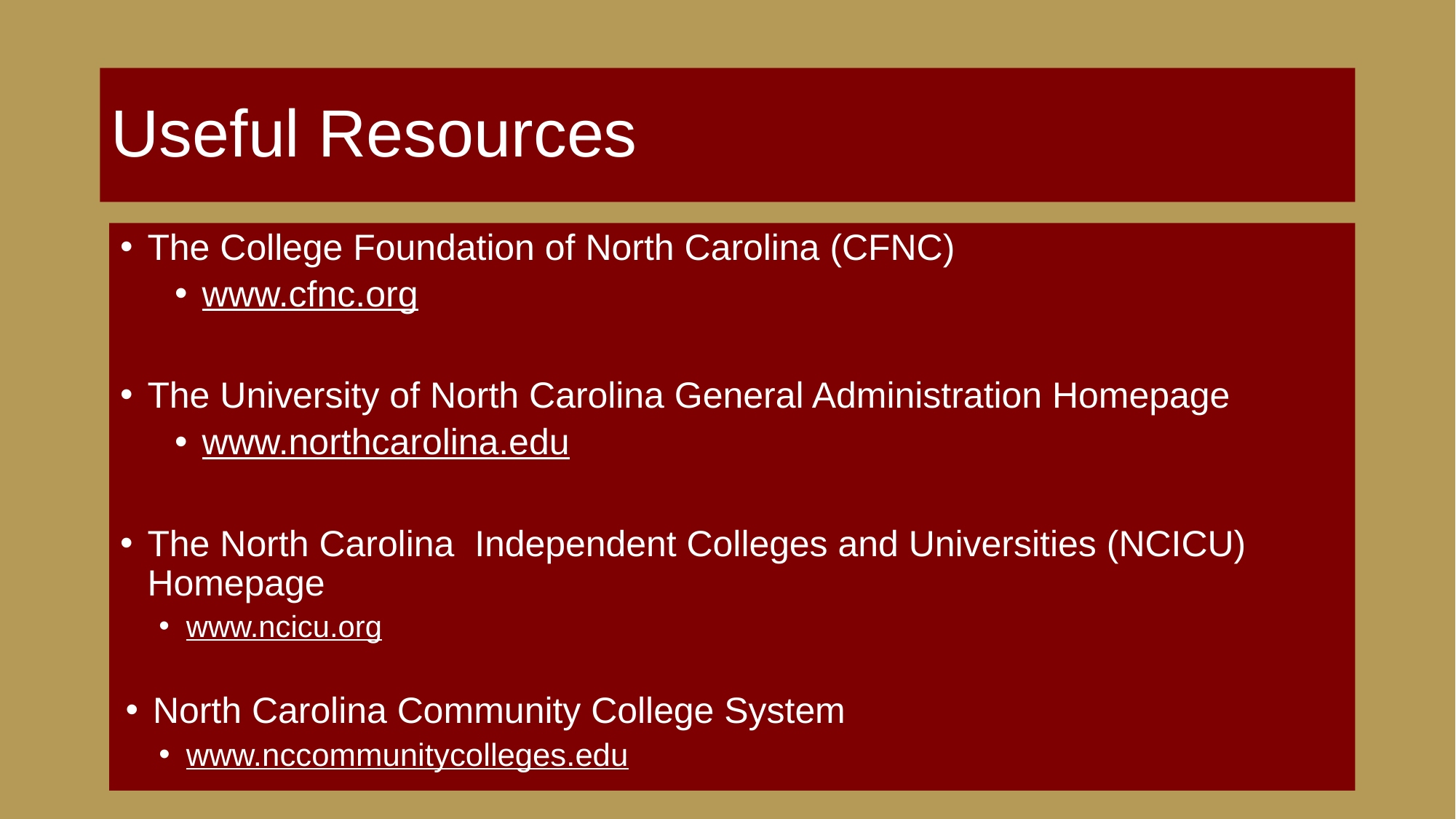

# Useful Resources
The College Foundation of North Carolina (CFNC)
www.cfnc.org

The University of North Carolina General Administration Homepage
www.northcarolina.edu

The North Carolina  Independent Colleges and Universities (NCICU) Homepage
www.ncicu.org

North Carolina Community College System
www.nccommunitycolleges.edu